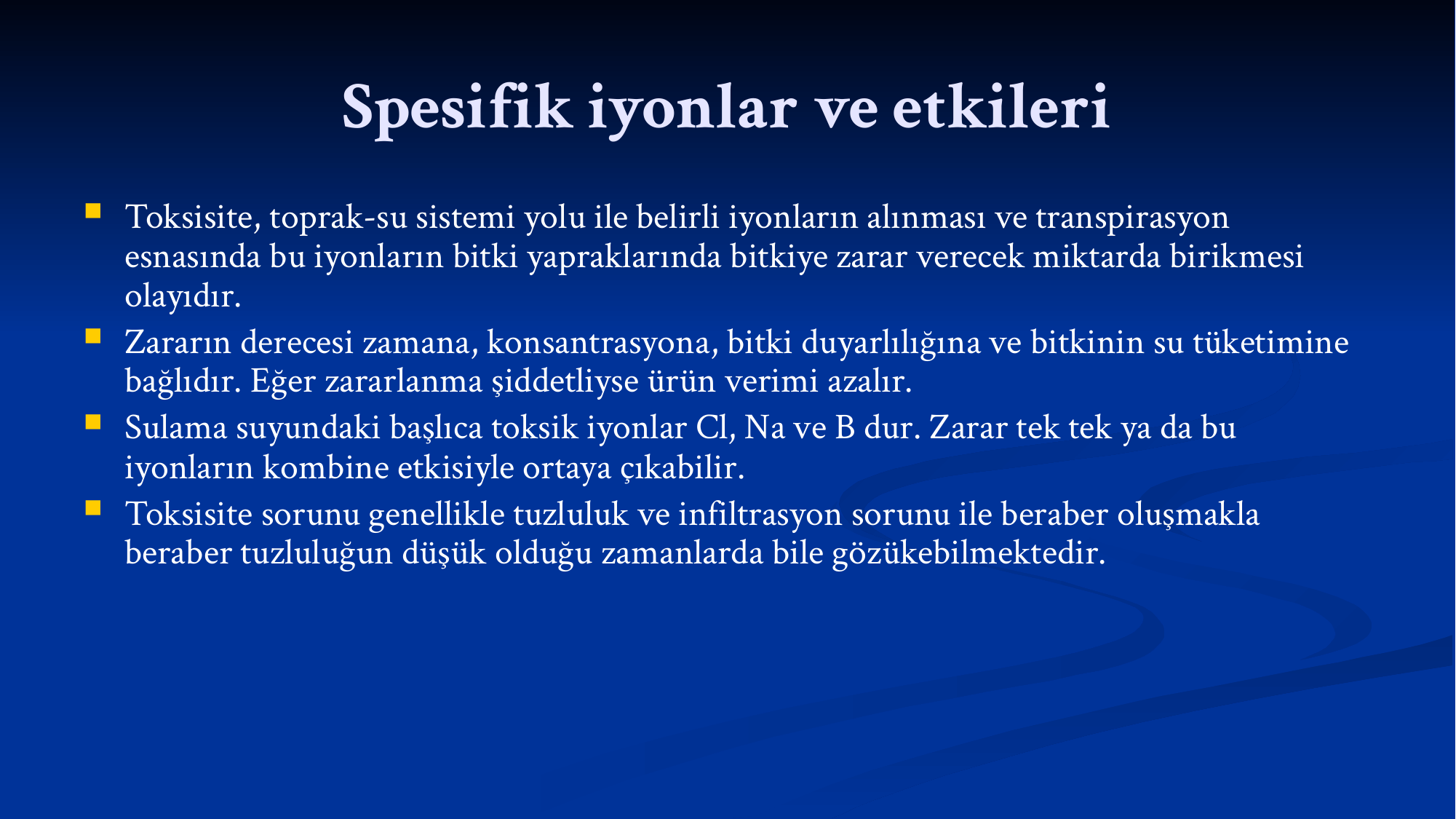

# Spesifik iyonlar ve etkileri
Toksisite, toprak-su sistemi yolu ile belirli iyonların alınması ve transpirasyon esnasında bu iyonların bitki yapraklarında bitkiye zarar verecek miktarda birikmesi olayıdır.
Zararın derecesi zamana, konsantrasyona, bitki duyarlılığına ve bitkinin su tüketimine bağlıdır. Eğer zararlanma şiddetliyse ürün verimi azalır.
Sulama suyundaki başlıca toksik iyonlar Cl, Na ve B dur. Zarar tek tek ya da bu iyonların kombine etkisiyle ortaya çıkabilir.
Toksisite sorunu genellikle tuzluluk ve infiltrasyon sorunu ile beraber oluşmakla beraber tuzluluğun düşük olduğu zamanlarda bile gözükebilmektedir.